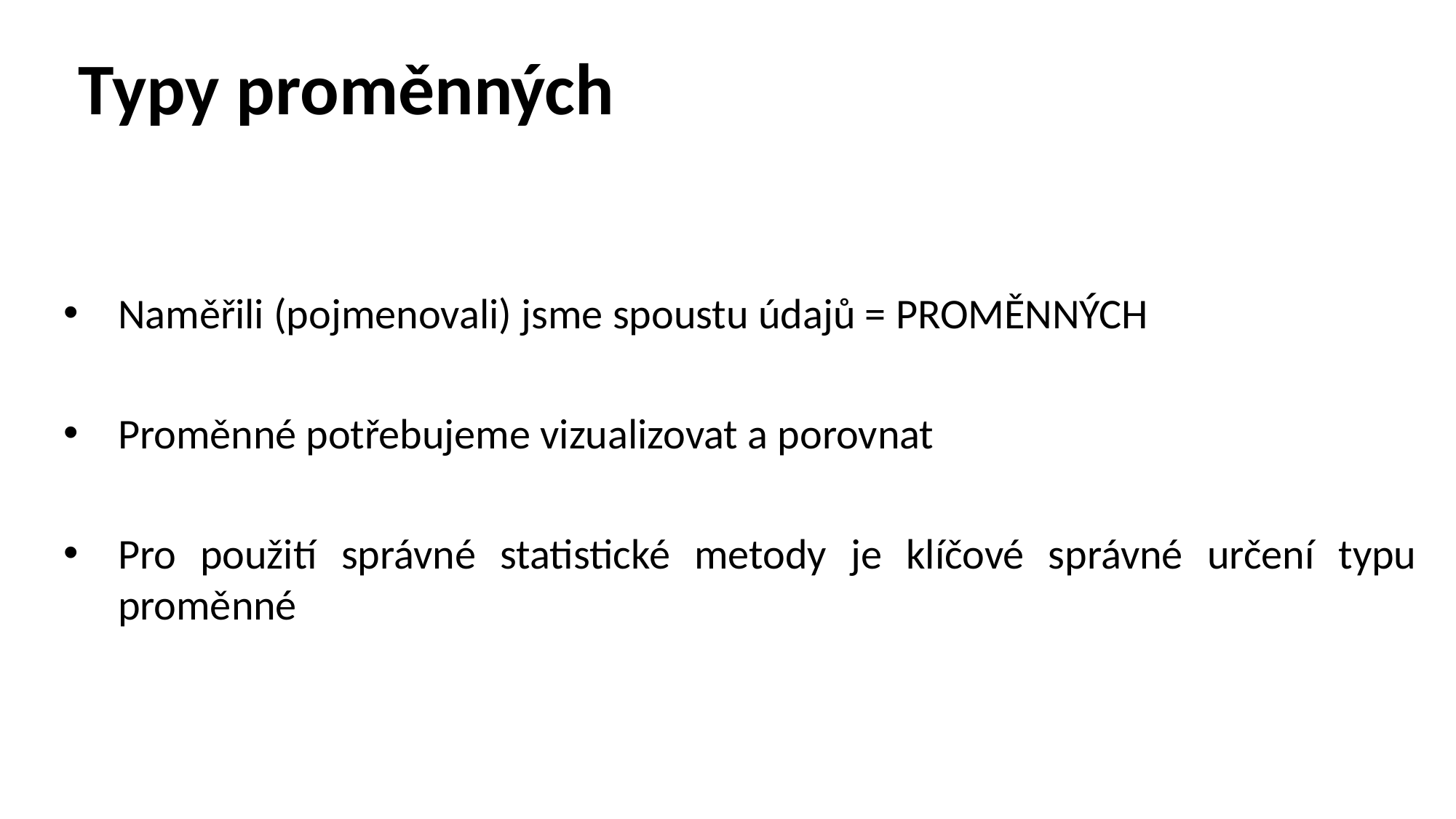

Typy proměnných
Naměřili (pojmenovali) jsme spoustu údajů = PROMĚNNÝCH

Proměnné potřebujeme vizualizovat a porovnat

Pro použití správné statistické metody je klíčové správné určení typu proměnné